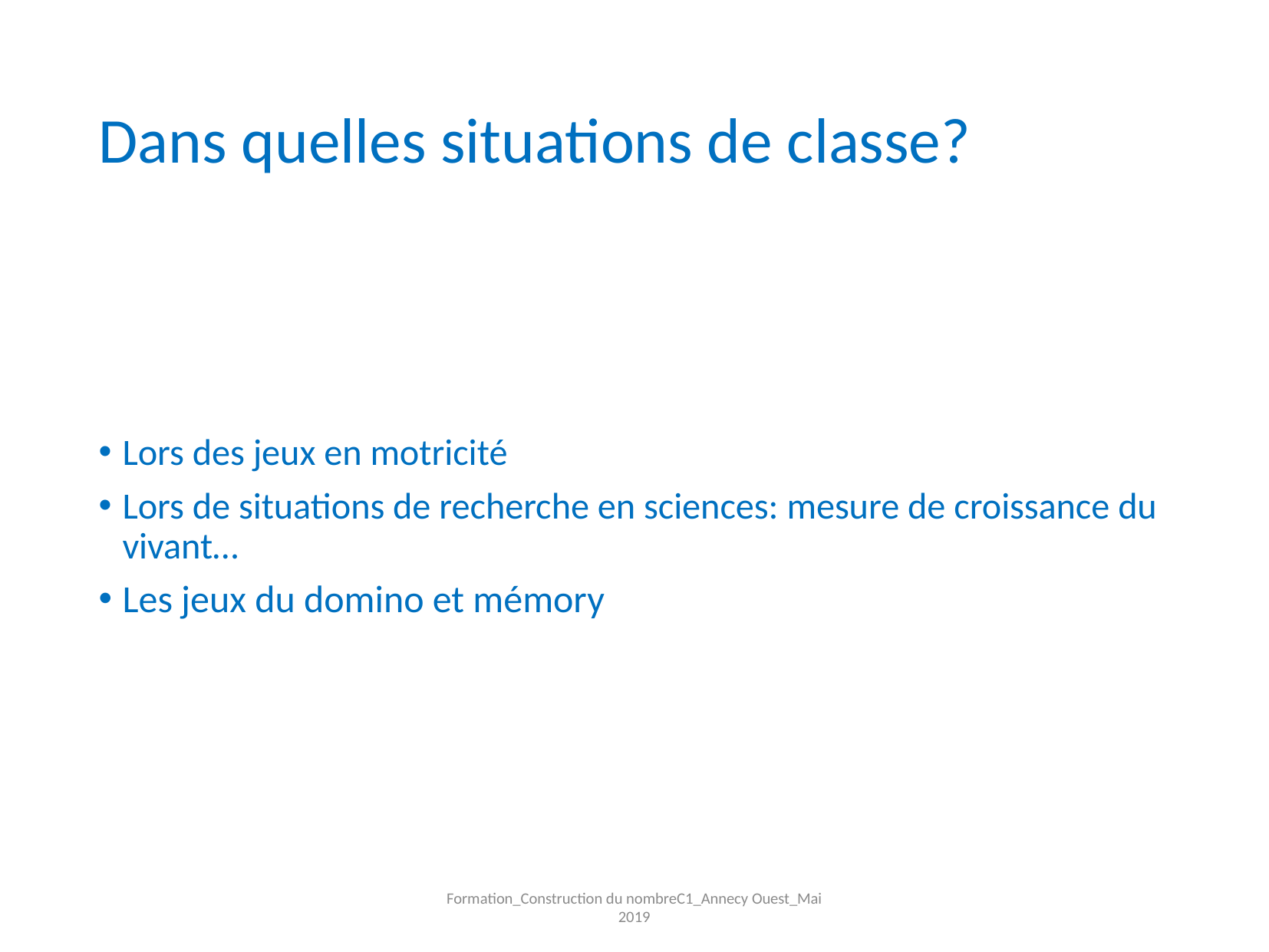

# Dans quelles situations de classe?
Lors des jeux en motricité
Lors de situations de recherche en sciences: mesure de croissance du vivant…
Les jeux du domino et mémory

Formation_Construction du nombreC1_Annecy Ouest_Mai 2019